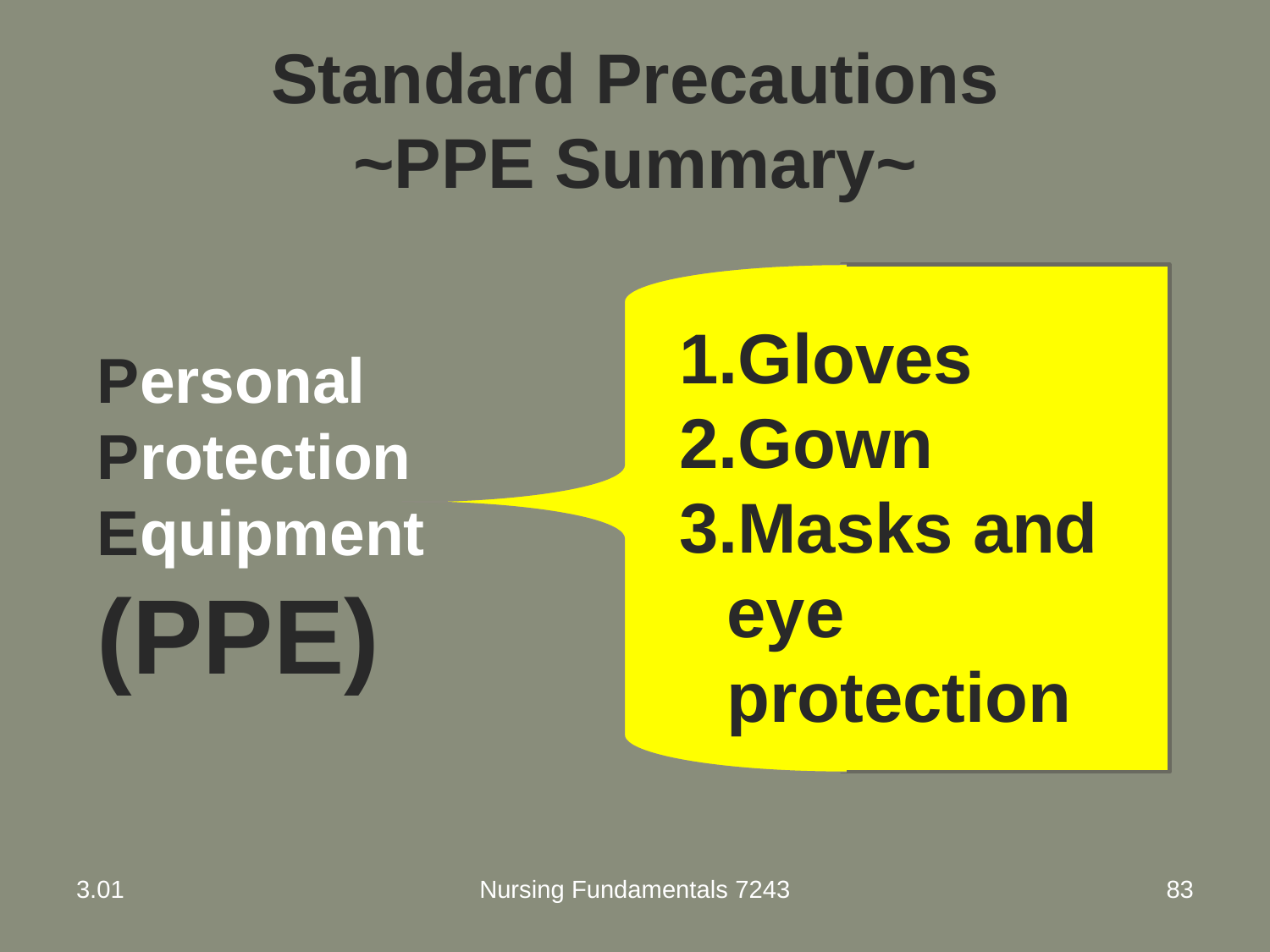

# Standard Precautions ~PPE Summary~

Gloves
Gown
Masks and eye protection

Personal Protection Equipment (PPE)

3.01
Nursing Fundamentals 7243
83